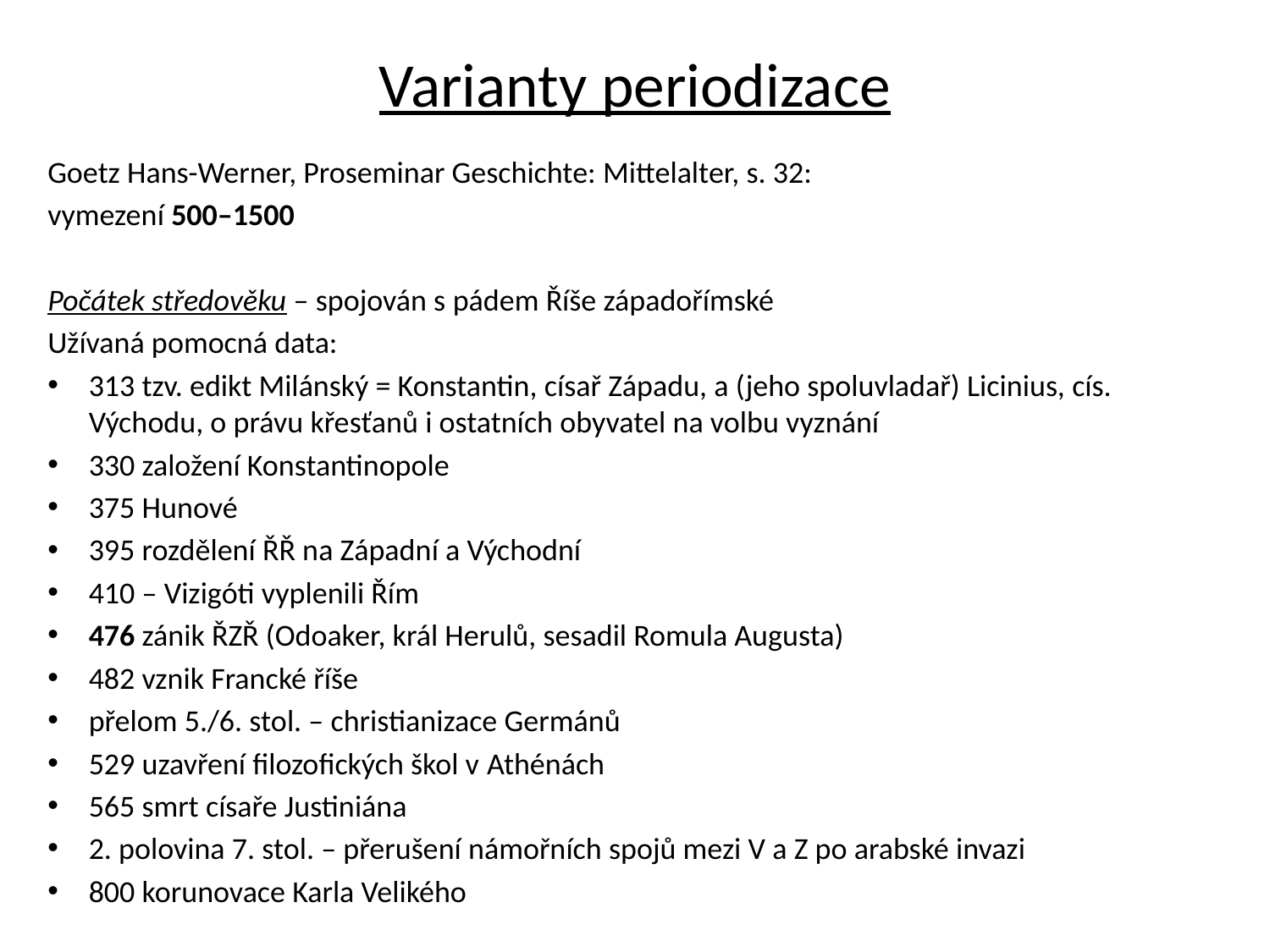

# Varianty periodizace
Goetz Hans-Werner, Proseminar Geschichte: Mittelalter, s. 32:
vymezení 500–1500

Počátek středověku – spojován s pádem Říše západořímské
Užívaná pomocná data:
313 tzv. edikt Milánský = Konstantin, císař Západu, a (jeho spoluvladař) Licinius, cís. Východu, o právu křesťanů i ostatních obyvatel na volbu vyznání
330 založení Konstantinopole
375 Hunové
395 rozdělení ŘŘ na Západní a Východní
410 – Vizigóti vyplenili Řím
476 zánik ŘZŘ (Odoaker, král Herulů, sesadil Romula Augusta)
482 vznik Francké říše
přelom 5./6. stol. – christianizace Germánů
529 uzavření filozofických škol v Athénách
565 smrt císaře Justiniána
2. polovina 7. stol. – přerušení námořních spojů mezi V a Z po arabské invazi
800 korunovace Karla Velikého